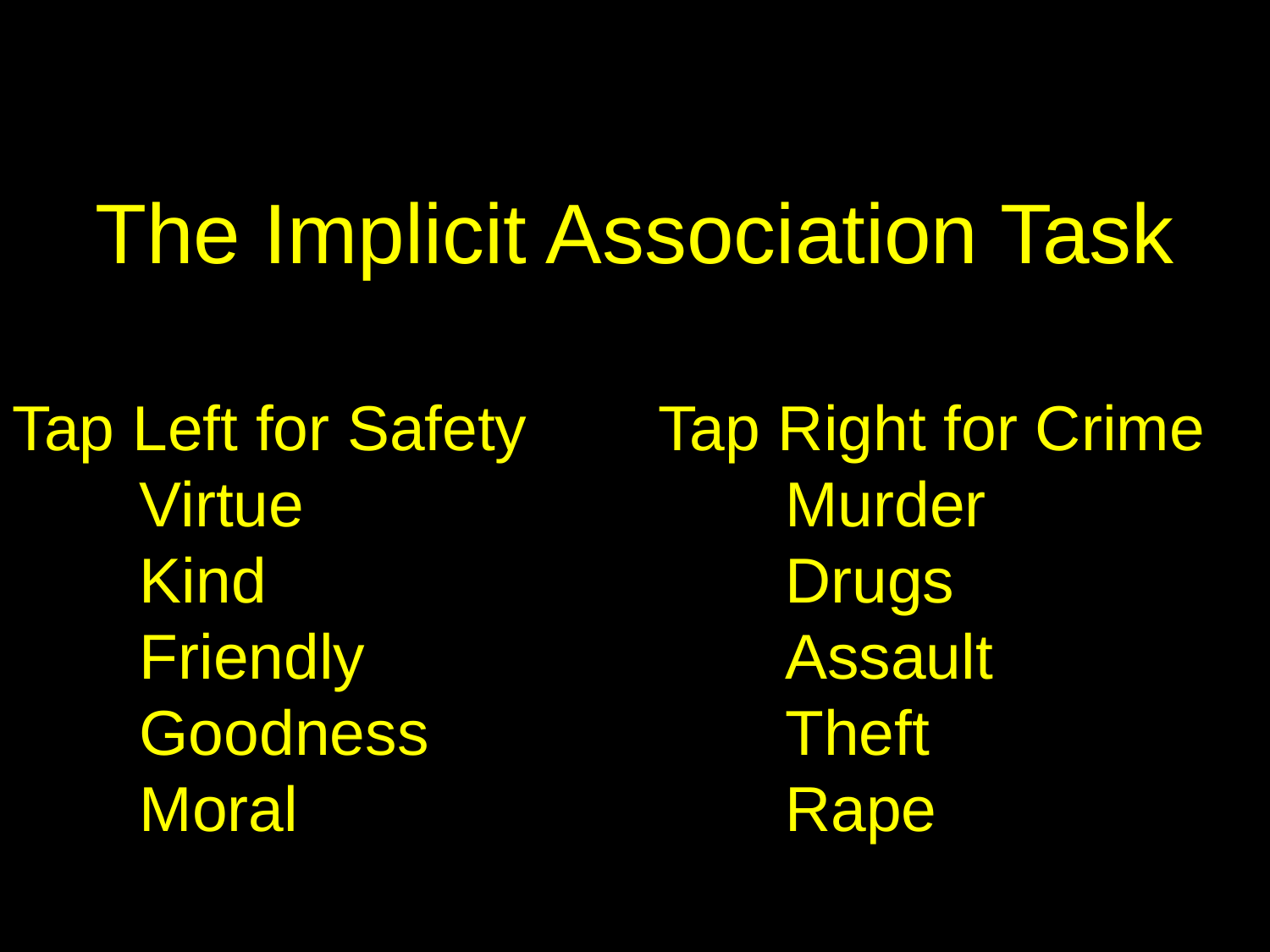

# The Implicit Association Task
Tap Left for Safety
	Virtue
	Kind
	Friendly
	Goodness
	Moral
Tap Right for Crime
	Murder
	Drugs
	Assault
	Theft
	Rape